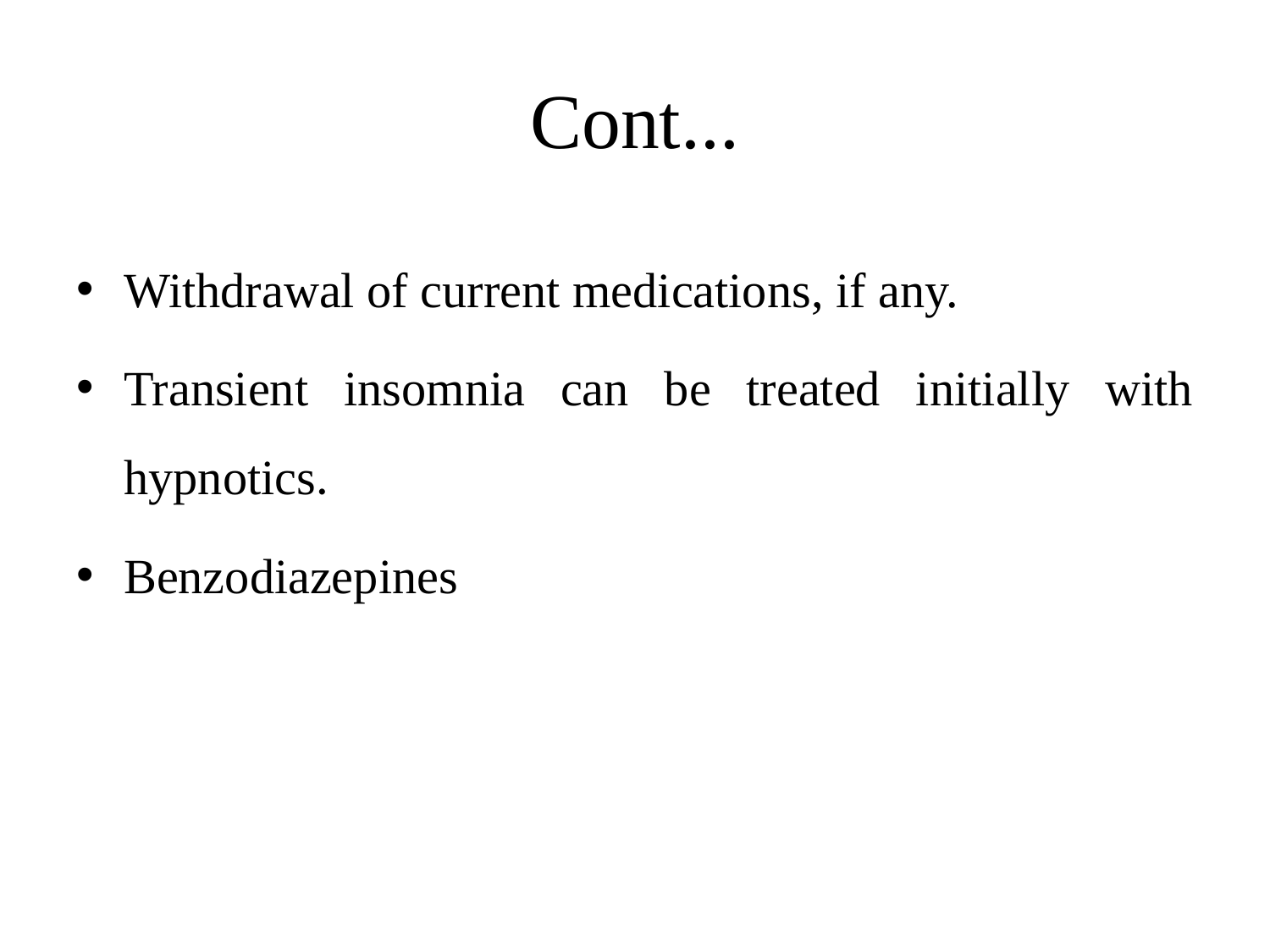

# Cont...
Withdrawal of current medications, if any.
Transient insomnia can be treated initially with hypnotics.
Benzodiazepines